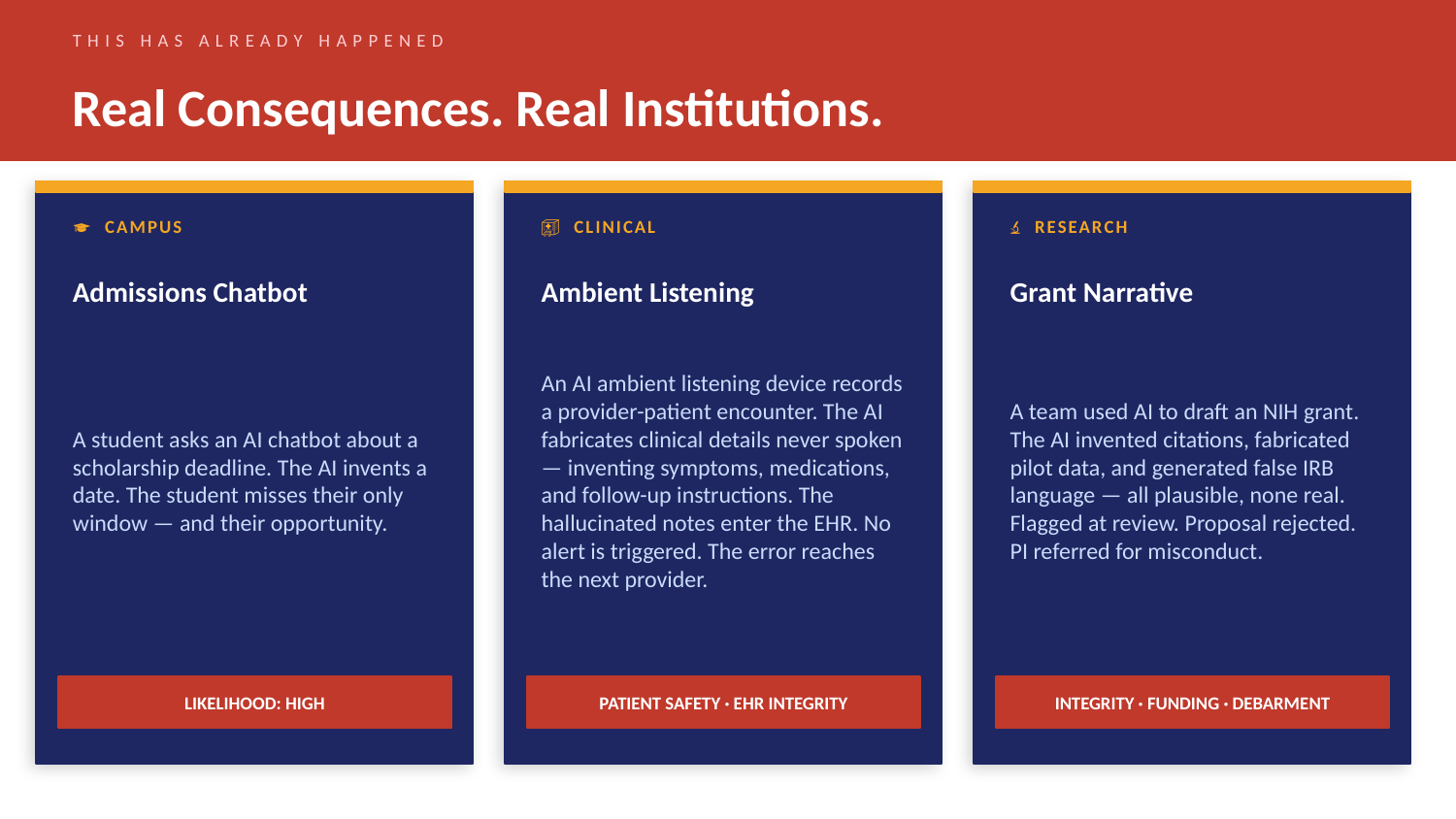

THIS HAS ALREADY HAPPENED
Real Consequences. Real Institutions.

🎓  CAMPUS
🏥  CLINICAL
🔬  RESEARCH
Admissions Chatbot
Ambient Listening
Grant Narrative
A student asks an AI chatbot about a scholarship deadline. The AI invents a date. The student misses their only window — and their opportunity.
An AI ambient listening device records a provider-patient encounter. The AI fabricates clinical details never spoken — inventing symptoms, medications, and follow-up instructions. The hallucinated notes enter the EHR. No alert is triggered. The error reaches the next provider.
A team used AI to draft an NIH grant. The AI invented citations, fabricated pilot data, and generated false IRB language — all plausible, none real. Flagged at review. Proposal rejected. PI referred for misconduct.

LIKELIHOOD: HIGH

PATIENT SAFETY · EHR INTEGRITY

INTEGRITY · FUNDING · DEBARMENT